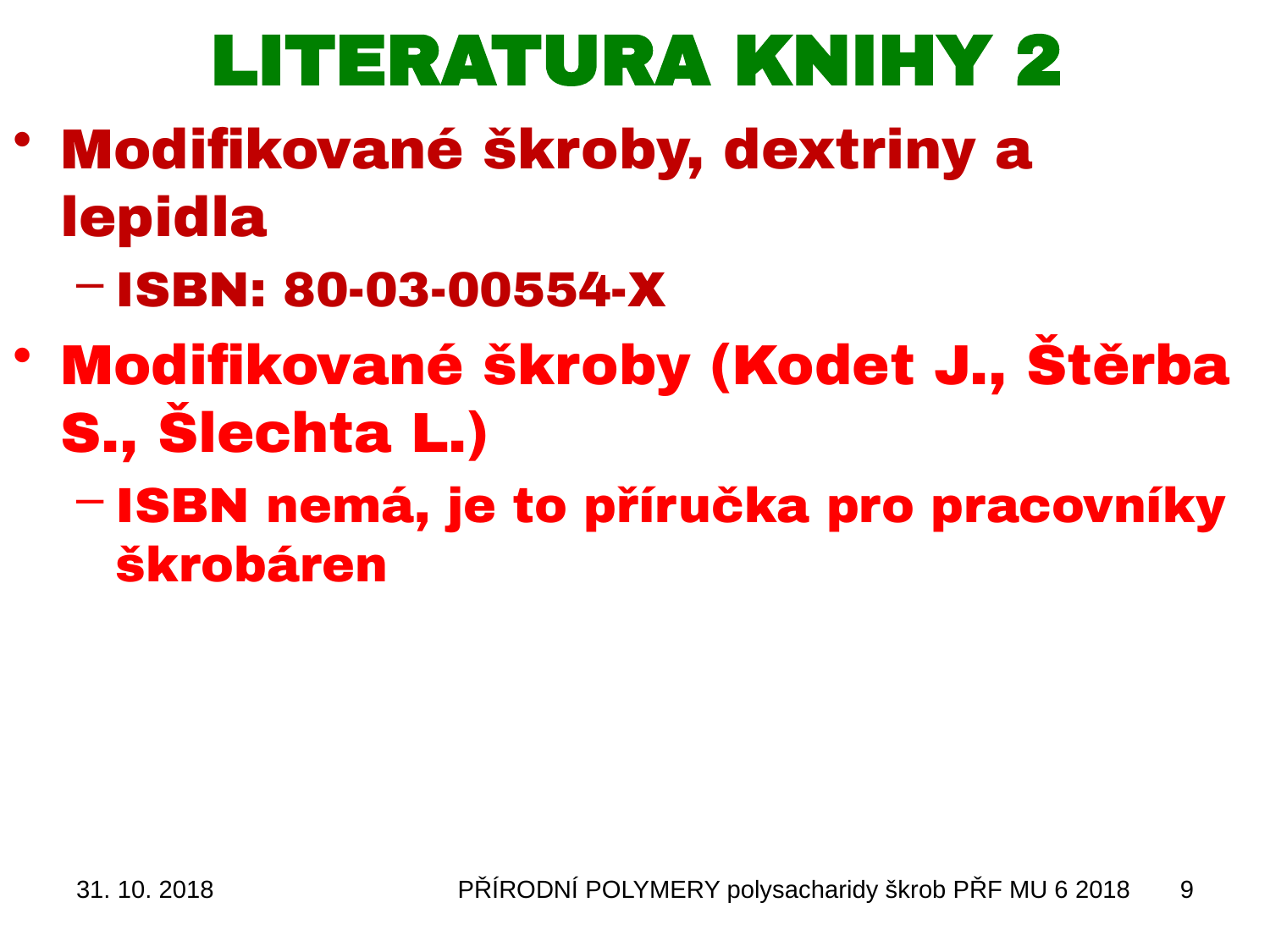

# LITERATURA KNIHY 2
Modifikované škroby, dextriny a lepidla
ISBN: 80-03-00554-X
Modifikované škroby (Kodet J., Štěrba S., Šlechta L.)
ISBN nemá, je to příručka pro pracovníky škrobáren

31. 10. 2018
PŘÍRODNÍ POLYMERY polysacharidy škrob PŘF MU 6 2018
9